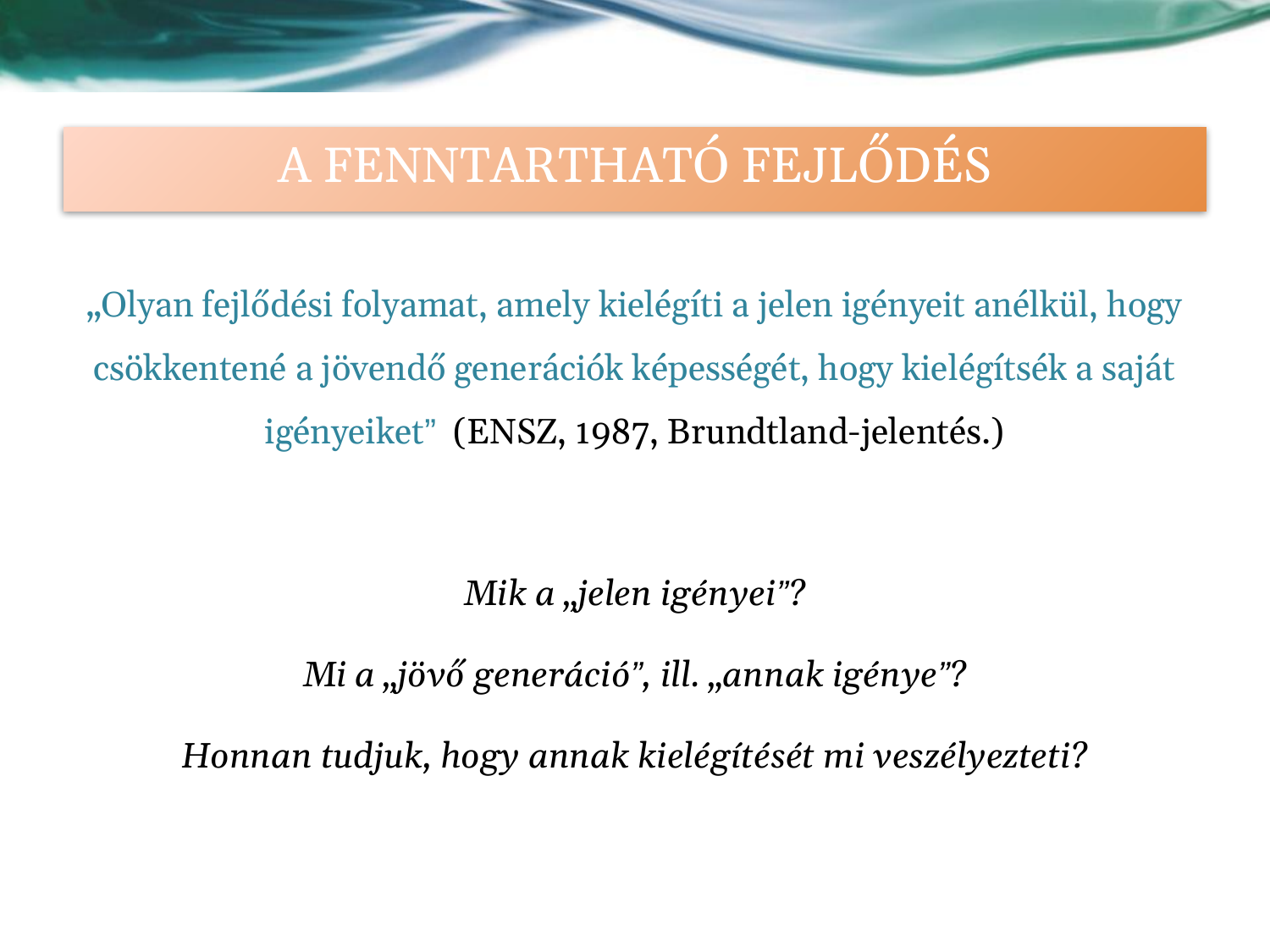

# A FENNTARTHATÓ FEJLŐDÉS
„Olyan fejlődési folyamat, amely kielégíti a jelen igényeit anélkül, hogy csökkentené a jövendő generációk képességét, hogy kielégítsék a saját igényeiket”  (ENSZ, 1987, Brundtland-jelentés.)

Mik a „jelen igényei”?
Mi a „jövő generáció”, ill. „annak igénye”?
Honnan tudjuk, hogy annak kielégítését mi veszélyezteti?